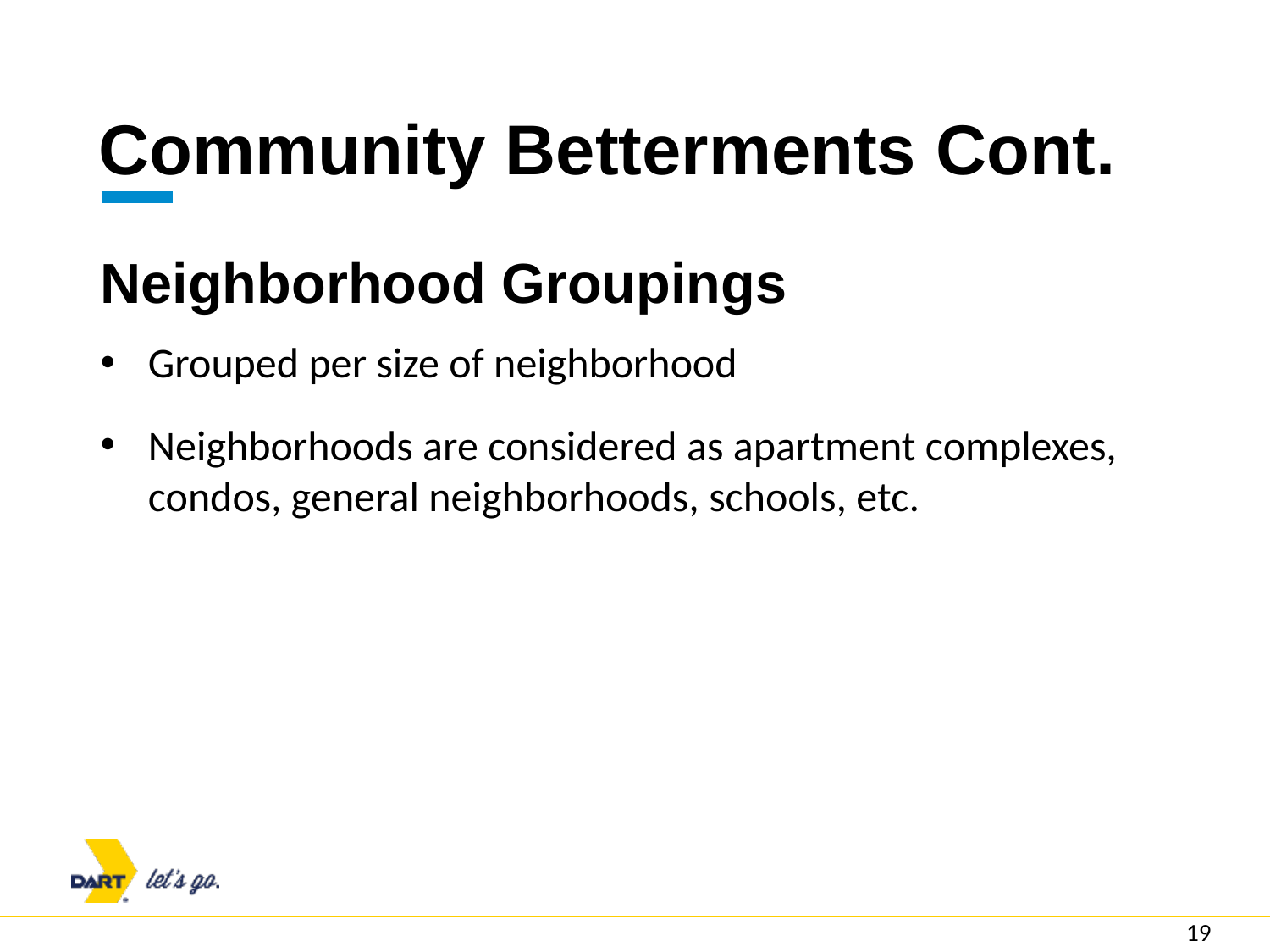

# Community Betterments Cont.
Neighborhood Groupings
Grouped per size of neighborhood
Neighborhoods are considered as apartment complexes, condos, general neighborhoods, schools, etc.